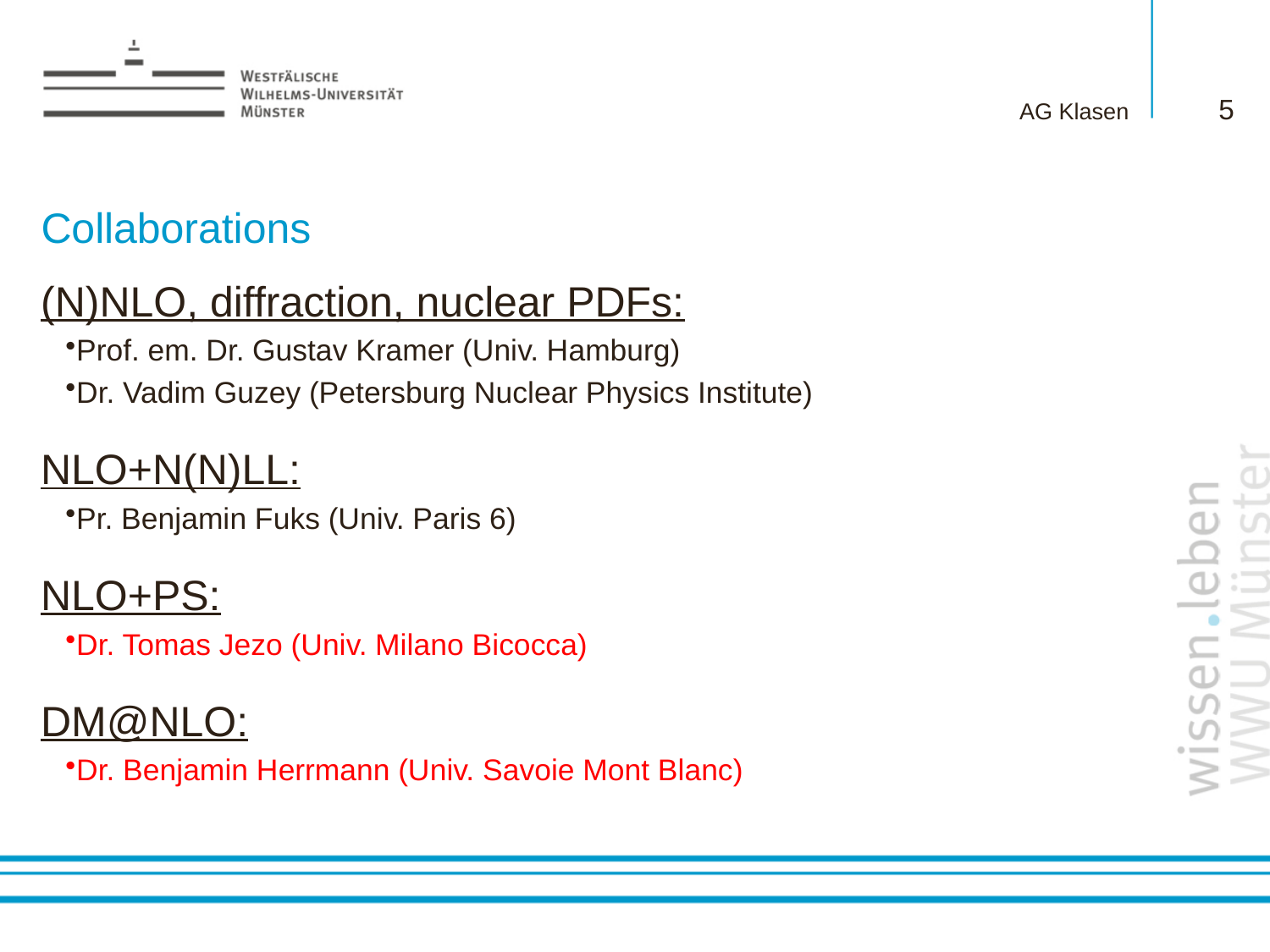

5
AG Klasen
# Collaborations
(N)NLO, diffraction, nuclear PDFs:
Prof. em. Dr. Gustav Kramer (Univ. Hamburg)
Dr. Vadim Guzey (Petersburg Nuclear Physics Institute)

NLO+N(N)LL:
Pr. Benjamin Fuks (Univ. Paris 6)

NLO+PS:
Dr. Tomas Jezo (Univ. Milano Bicocca)

DM@NLO:
Dr. Benjamin Herrmann (Univ. Savoie Mont Blanc)